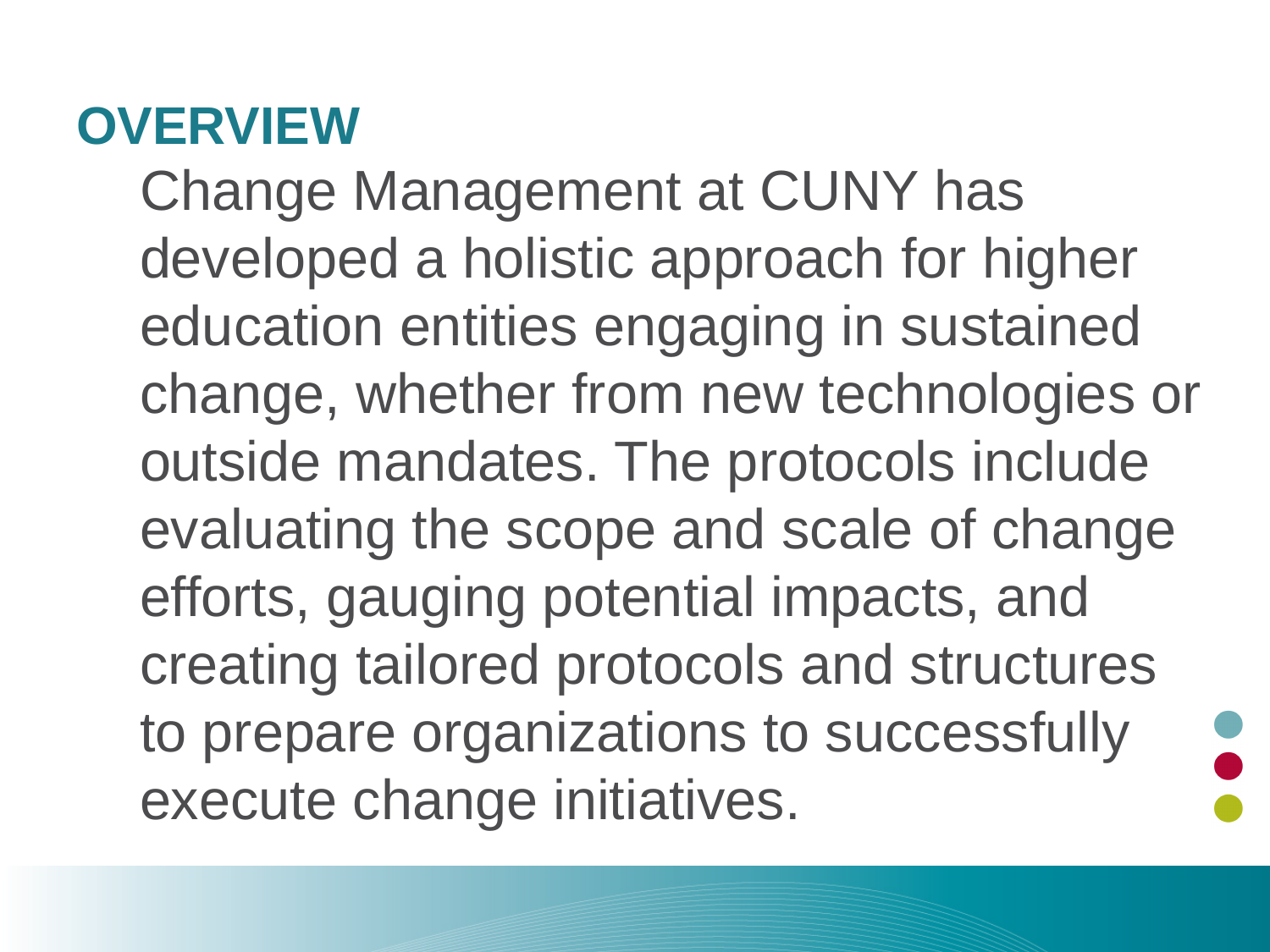

# OVERVIEW
Change Management at CUNY has developed a holistic approach for higher education entities engaging in sustained change, whether from new technologies or outside mandates. The protocols include evaluating the scope and scale of change efforts, gauging potential impacts, and creating tailored protocols and structures to prepare organizations to successfully execute change initiatives.